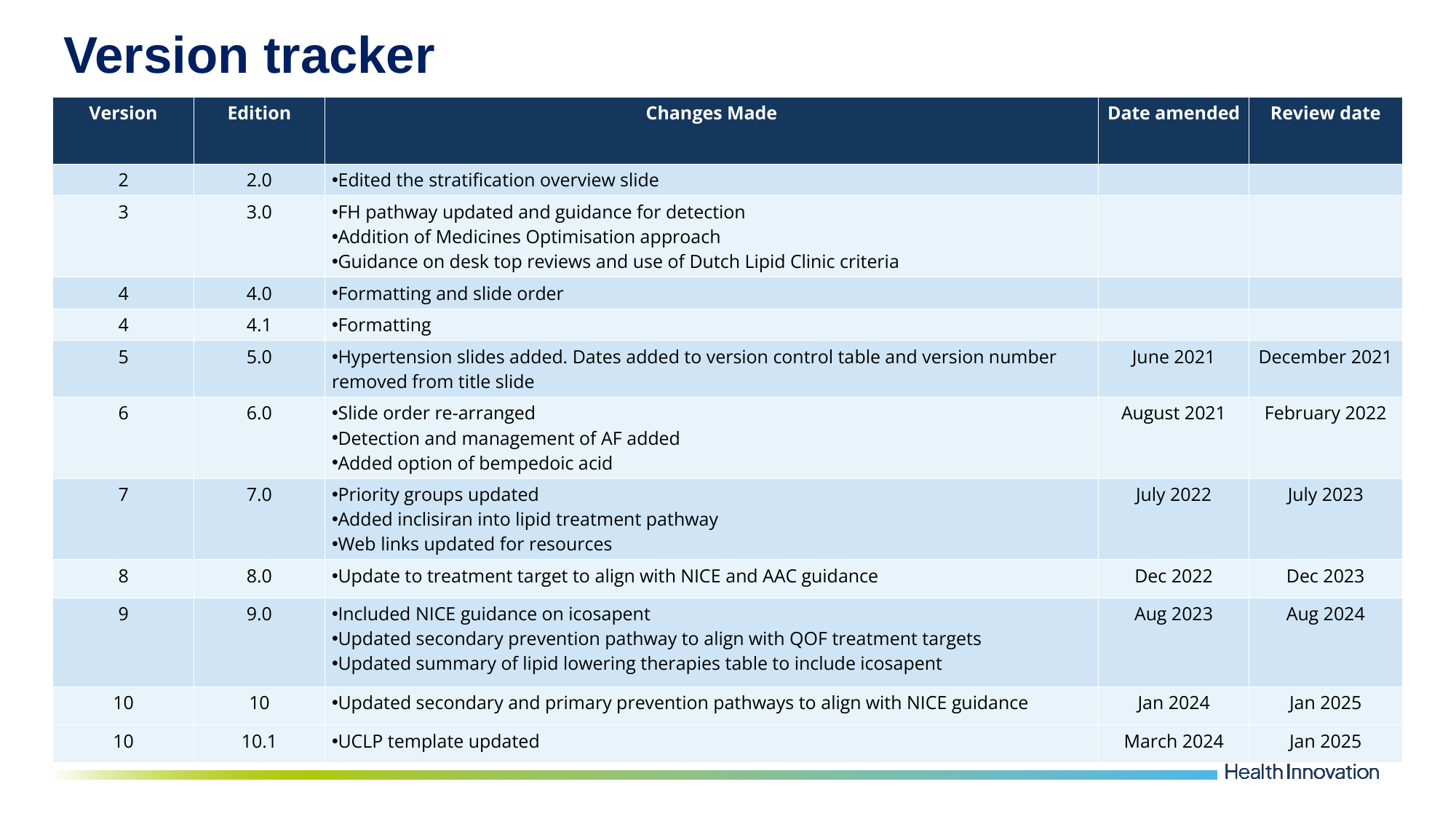

Version tracker
| Version​ | Edition​ | Changes Made​ | Date amended​ | Review date​ |
| --- | --- | --- | --- | --- |
| 2​ | 2.0​ | Edited the stratification overview slide​ |  |  |
| 3​ | 3.0​ | FH pathway updated and guidance for detection​ Addition of Medicines Optimisation approach​ Guidance on desk top reviews and use of Dutch Lipid Clinic criteria​ |  | ​ |
| 4​ | 4.0​ | Formatting and slide order​ | ​ | ​ |
| 4​ | 4.1​ | Formatting​ |  | ​ |
| 5​ | 5.0​ | Hypertension slides added. Dates added to version control table and version number removed from title slide​ | June 2021​ | December 2021​ |
| 6​ | 6.0​ | Slide order re-arranged​ Detection and management of AF added​ Added option of bempedoic acid​ | August 2021​ | February 2022​ |
| 7​ | 7.0​ | Priority groups updated​ Added inclisiran into lipid treatment pathway​ Web links updated for resources​ | July 2022​ | July 2023​ |
| 8​ | 8.0​ | Update to treatment target to align with NICE and AAC guidance​ | Dec 2022​ | Dec 2023​ |
| 9​ | 9.0​ | Included NICE guidance on icosapent​ Updated secondary prevention pathway to align with QOF treatment targets​ Updated summary of lipid lowering therapies table to include icosapent​ | Aug 2023​ | Aug 2024​ |
| 10​ | 10​ | Updated secondary and primary prevention pathways to align with NICE guidance​ | Jan 2024​ | Jan 2025​ |
| 10 | 10.1 | UCLP template updated | March 2024 | Jan 2025 |